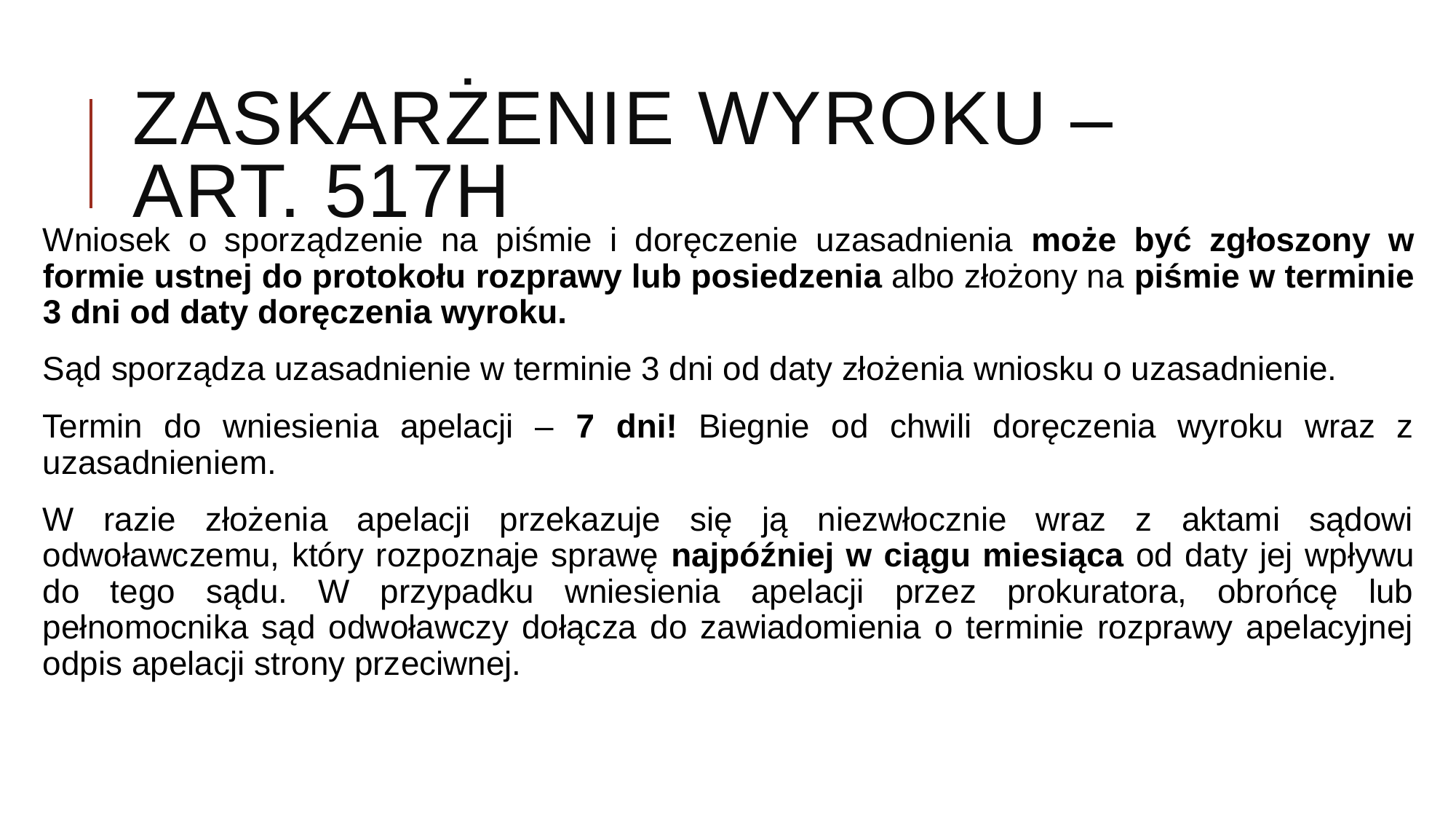

# Zaskarżenie wyroku – art. 517h
Wniosek o sporządzenie na piśmie i doręczenie uzasadnienia może być zgłoszony w formie ustnej do protokołu rozprawy lub posiedzenia albo złożony na piśmie w terminie 3 dni od daty doręczenia wyroku.
Sąd sporządza uzasadnienie w terminie 3 dni od daty złożenia wniosku o uzasadnienie.
Termin do wniesienia apelacji – 7 dni! Biegnie od chwili doręczenia wyroku wraz z uzasadnieniem.
W razie złożenia apelacji przekazuje się ją niezwłocznie wraz z aktami sądowi odwoławczemu, który rozpoznaje sprawę najpóźniej w ciągu miesiąca od daty jej wpływu do tego sądu. W przypadku wniesienia apelacji przez prokuratora, obrońcę lub pełnomocnika sąd odwoławczy dołącza do zawiadomienia o terminie rozprawy apelacyjnej odpis apelacji strony przeciwnej.